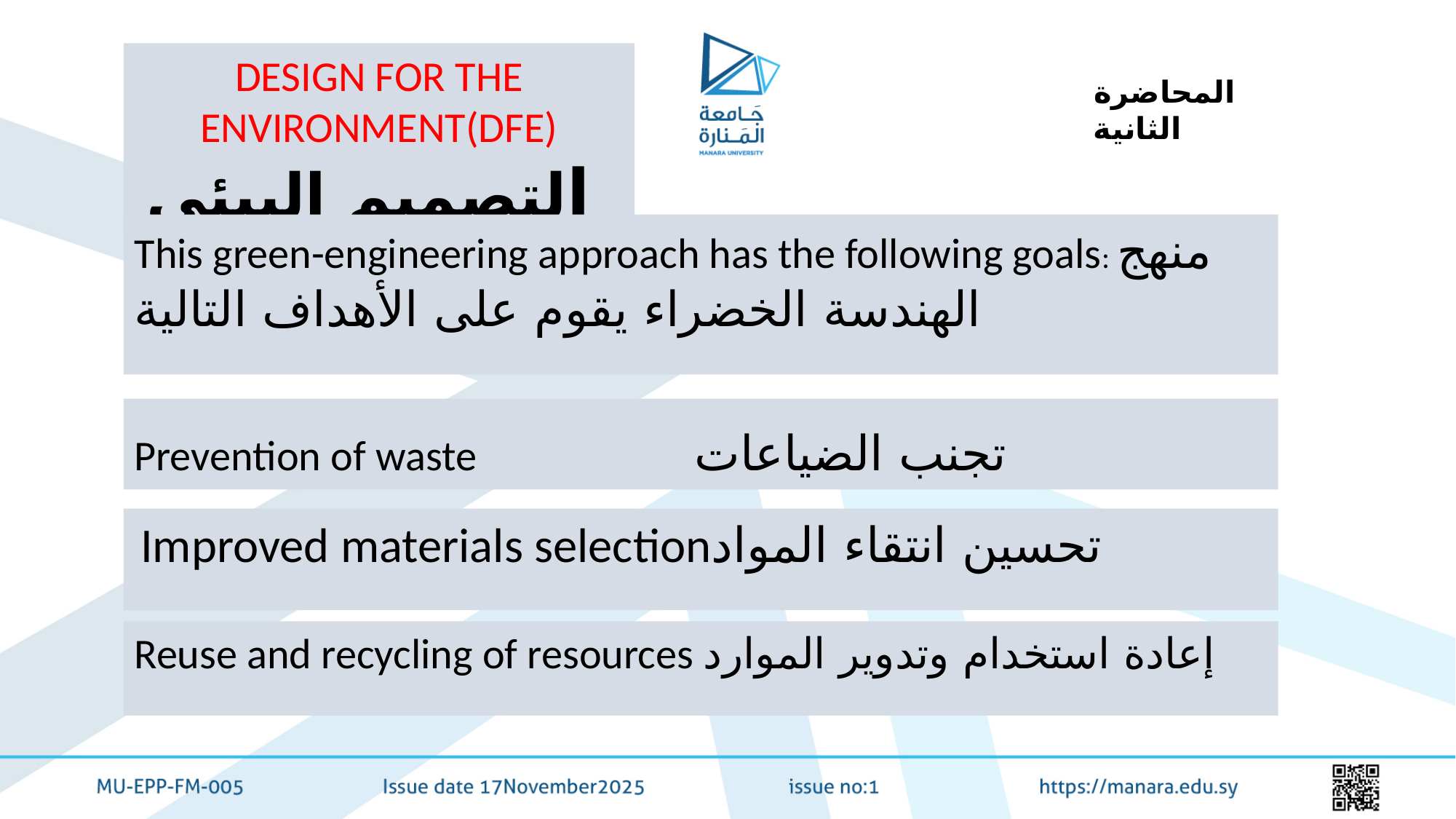

DESIGN FOR THE ENVIRONMENT(DFE) التصميم البيئي
المحاضرة الثانية
This green-engineering approach has the following goals: منهج الهندسة الخضراء يقوم على الأهداف التالية

Prevention of waste                      تجنب الضياعات
 Improved materials selectionتحسين انتقاء المواد

Reuse and recycling of resources إعادة استخدام وتدوير الموارد